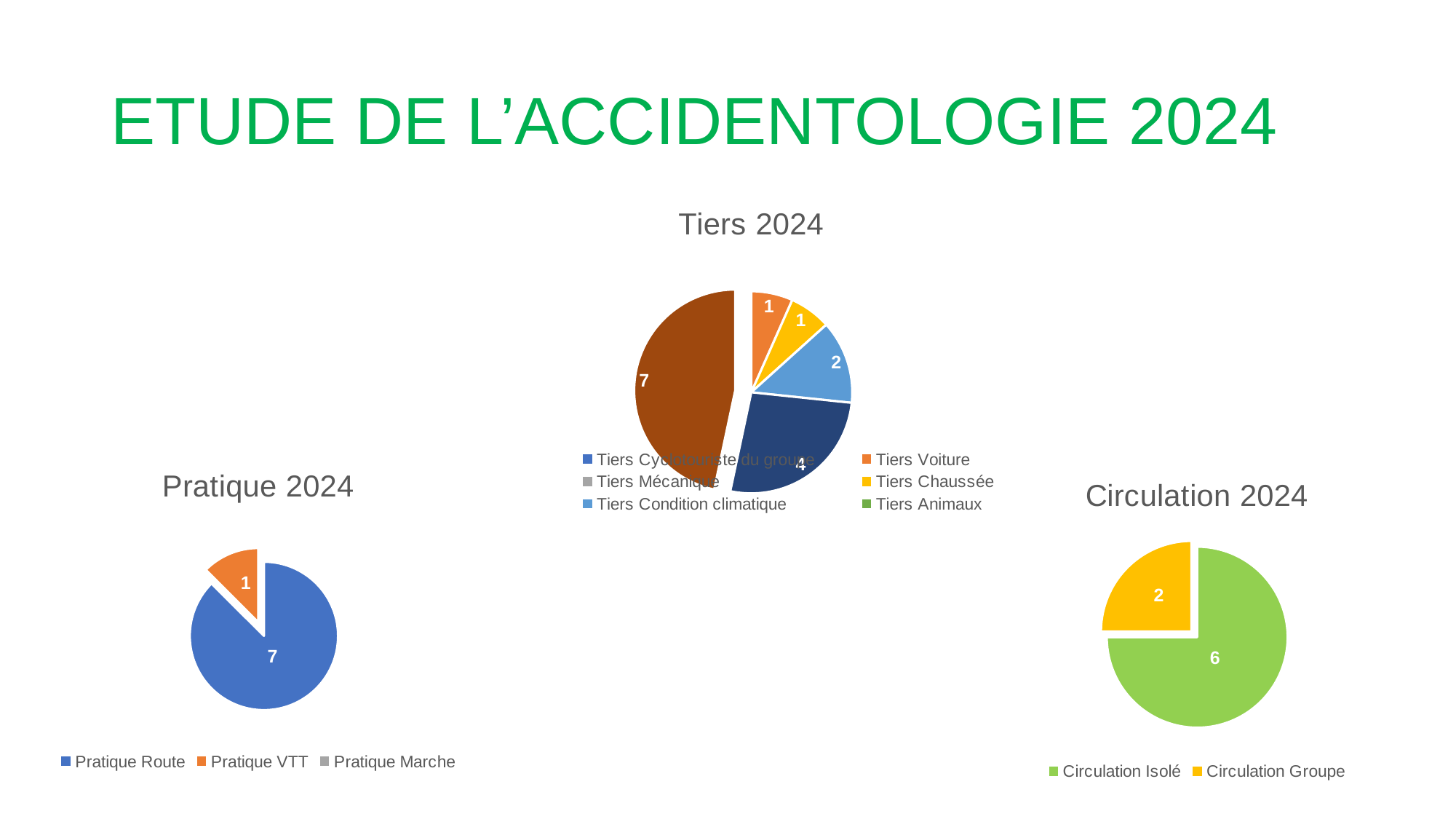

# ETUDE DE L’ACCIDENTOLOGIE 2024

### Chart: Tiers 2024

| Category |  |
|---|---|
| Cyclotouriste du groupe | None |
| Voiture | 1.0 |
| Mécanique | None |
| Chaussée | 1.0 |
| Condition climatique | 2.0 |
| Animaux | None |
| Autre | 4.0 |
| Sans tiers | 7.0 |

### Chart: Pratique 2024

| Category |  |
|---|---|
| Route | 7.0 |
| VTT | 1.0 |
| Marche | None |

### Chart: Circulation 2024

| Category |  |
|---|---|
| Isolé | 6.0 |
| Groupe | 2.0 |